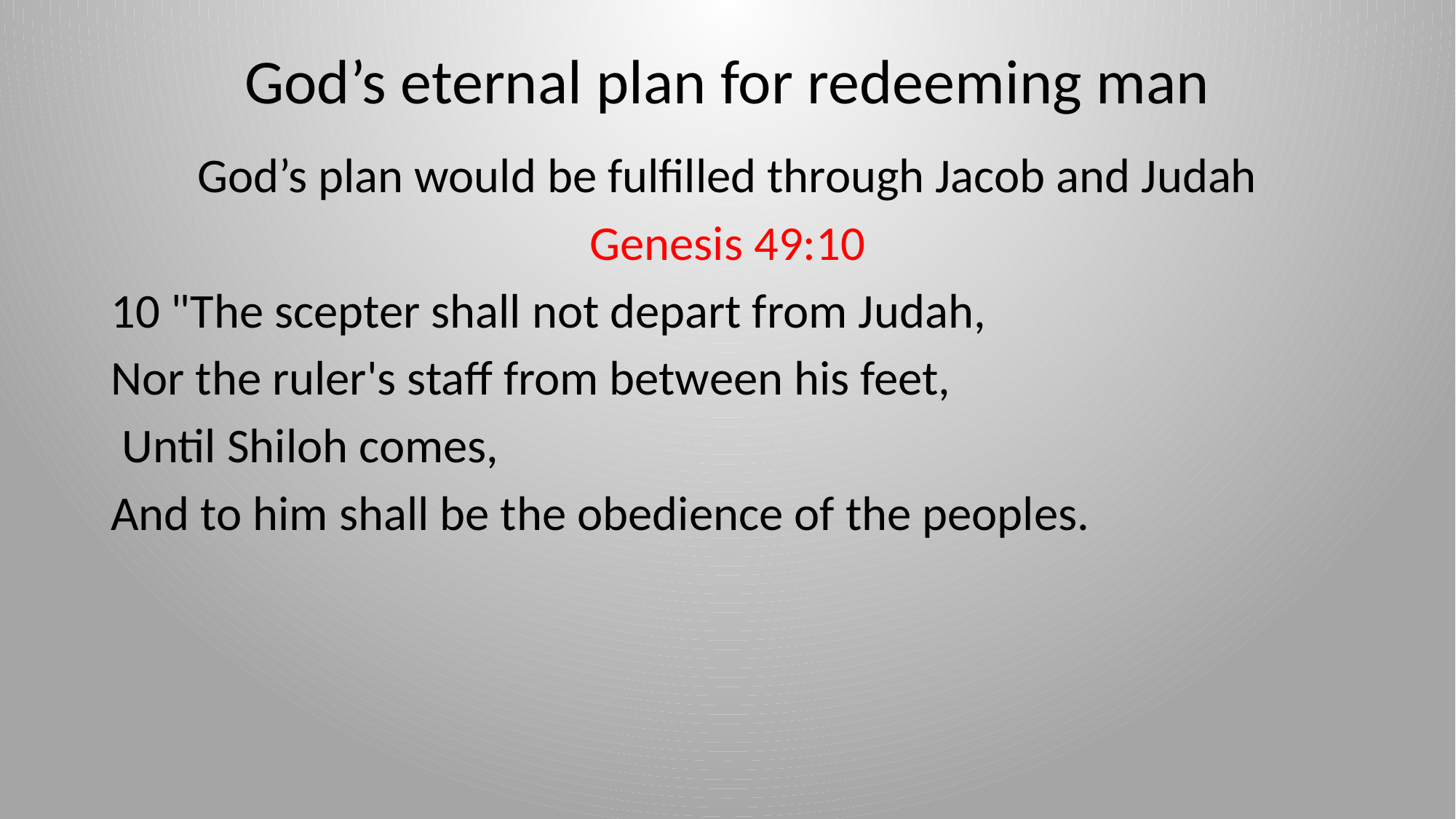

# God’s eternal plan for redeeming man
God’s plan would be fulfilled through Jacob and Judah
Genesis 49:10
10 "The scepter shall not depart from Judah,
Nor the ruler's staff from between his feet,
 Until Shiloh comes,
And to him shall be the obedience of the peoples.